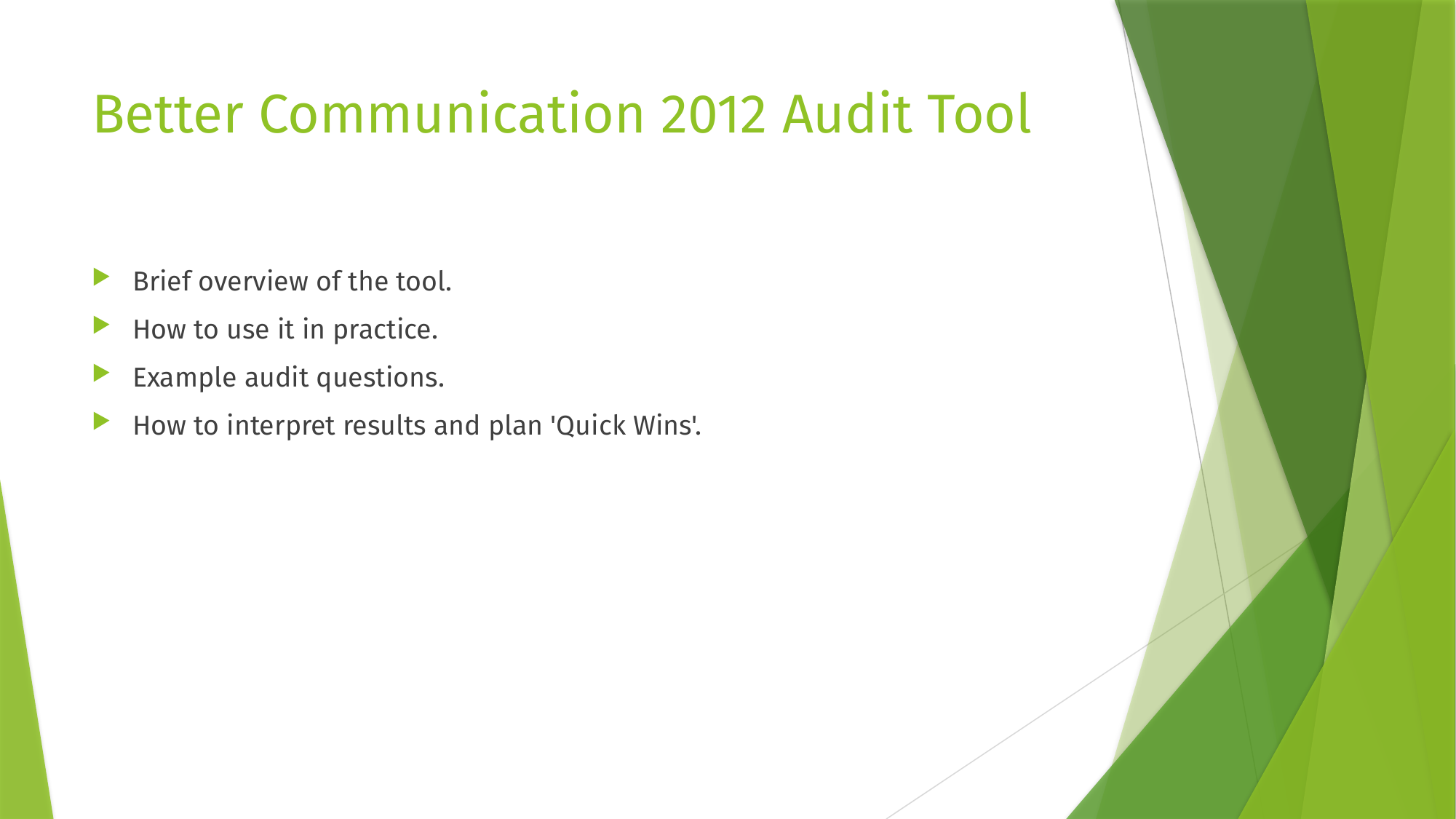

# Better Communication 2012 Audit Tool
Brief overview of the tool.
How to use it in practice.
Example audit questions.
How to interpret results and plan 'Quick Wins'.